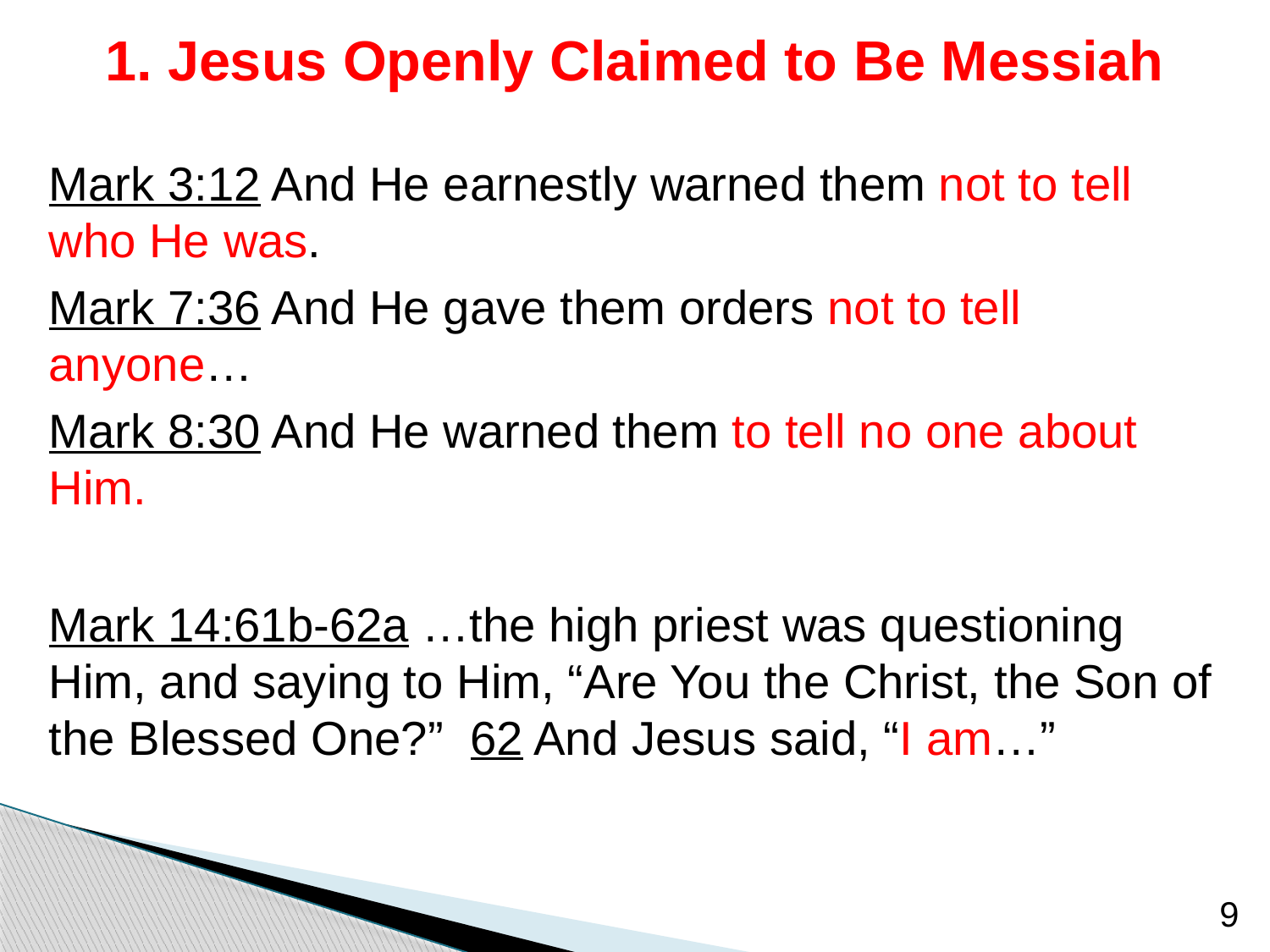

# 1. Jesus Openly Claimed to Be Messiah
Mark 3:12 And He earnestly warned them not to tell who He was.
Mark 7:36 And He gave them orders not to tell anyone…
Mark 8:30 And He warned them to tell no one about Him.

Mark 14:61b-62a …the high priest was questioning Him, and saying to Him, “Are You the Christ, the Son of the Blessed One?”  62 And Jesus said, “I am…”
9